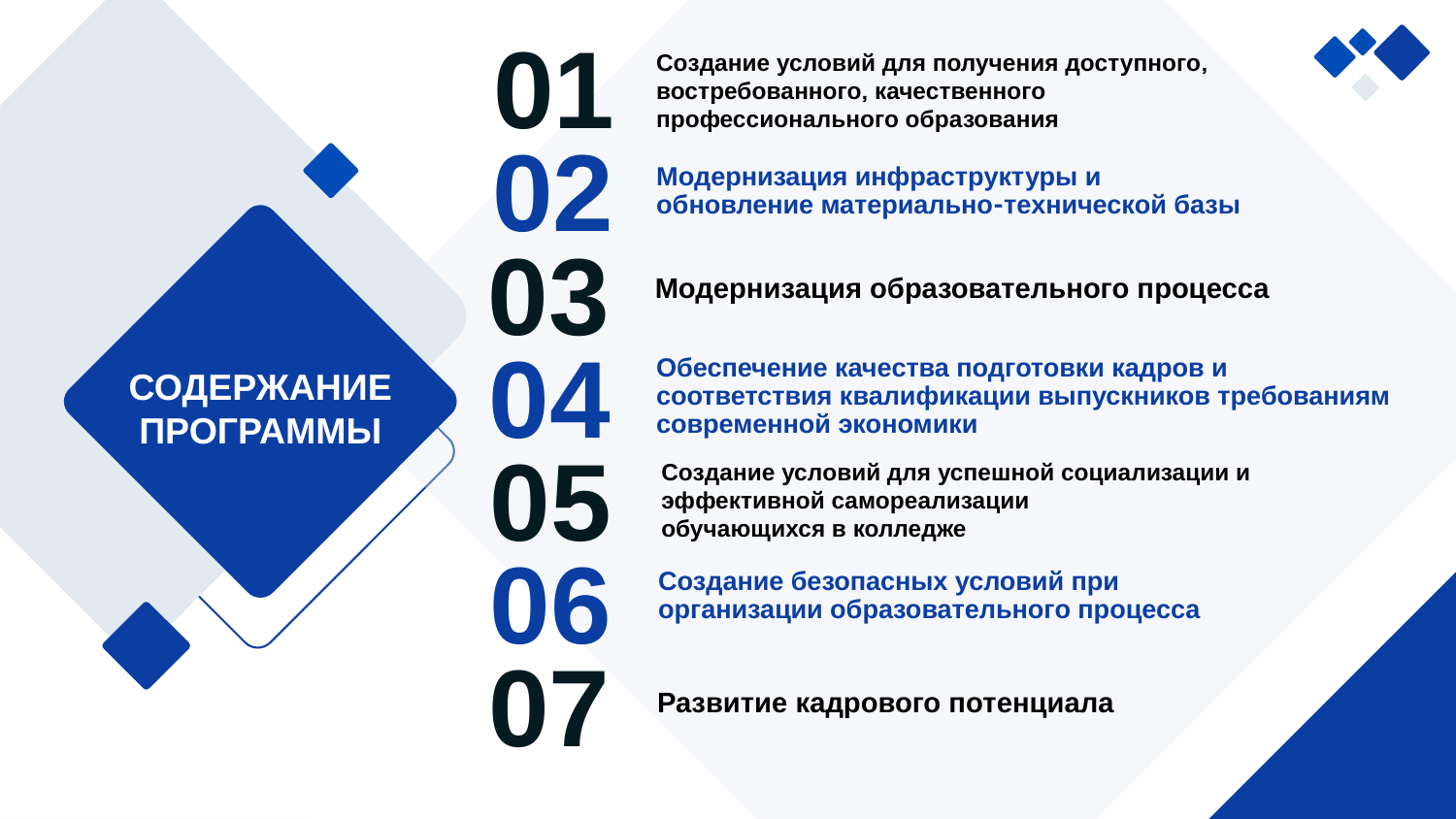

01
Создание условий для получения доступного,
востребованного, качественного
профессионального образования

Модернизация инфраструктуры и
обновление материально-технической базы

02

Модернизация образовательного процесса
03

04
Обеспечение качества подготовки кадров и
соответствия квалификации выпускников требованиям
современной экономики
СОДЕРЖАНИЕ
ПРОГРАММЫ
05
Создание условий для успешной социализации и
эффективной самореализации
обучающихся в колледже
Создание безопасных условий при
организации образовательного процесса

06

Развитие кадрового потенциала
07